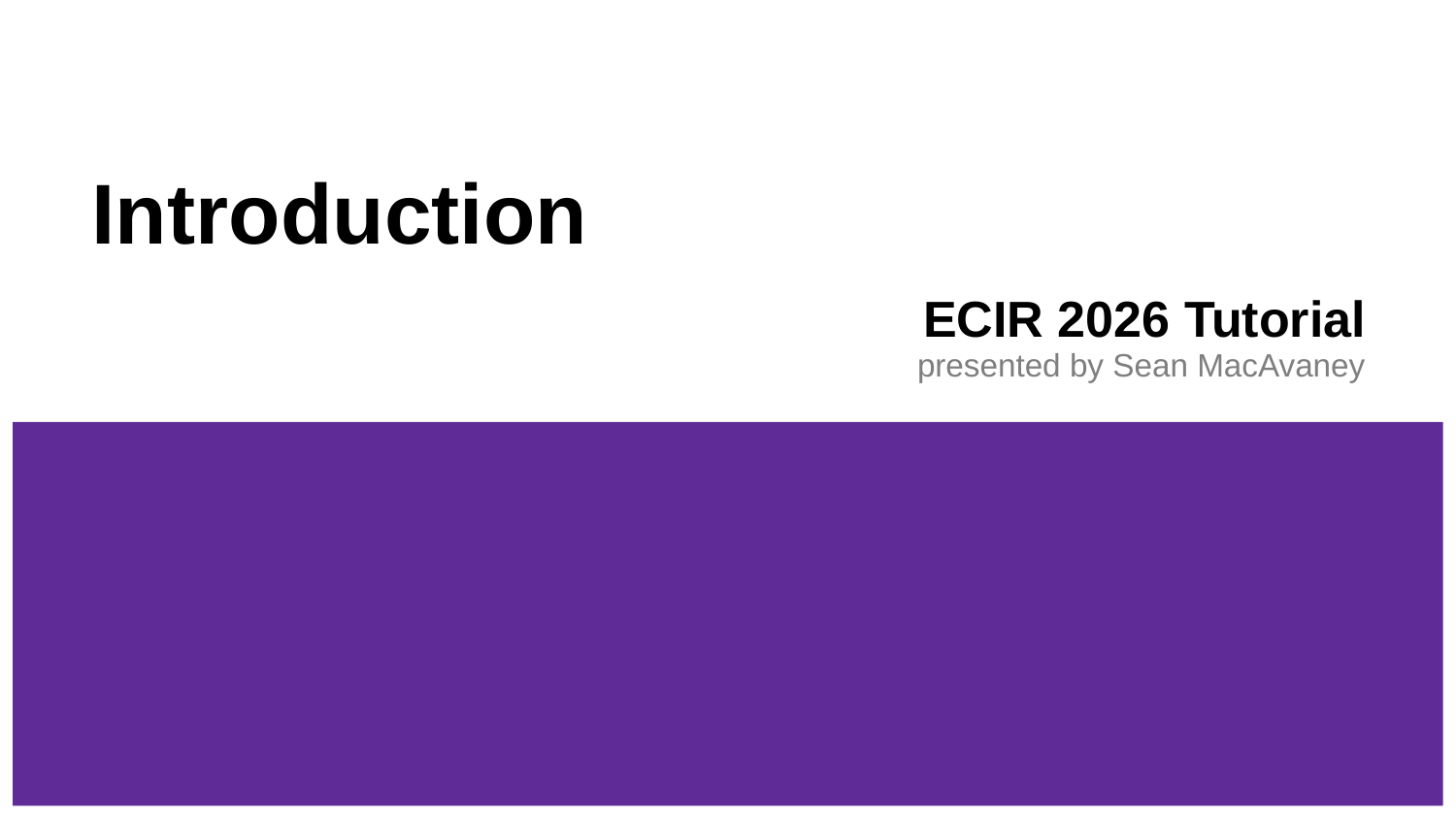

# Introduction
ECIR 2026 Tutorial
presented by Sean MacAvaney